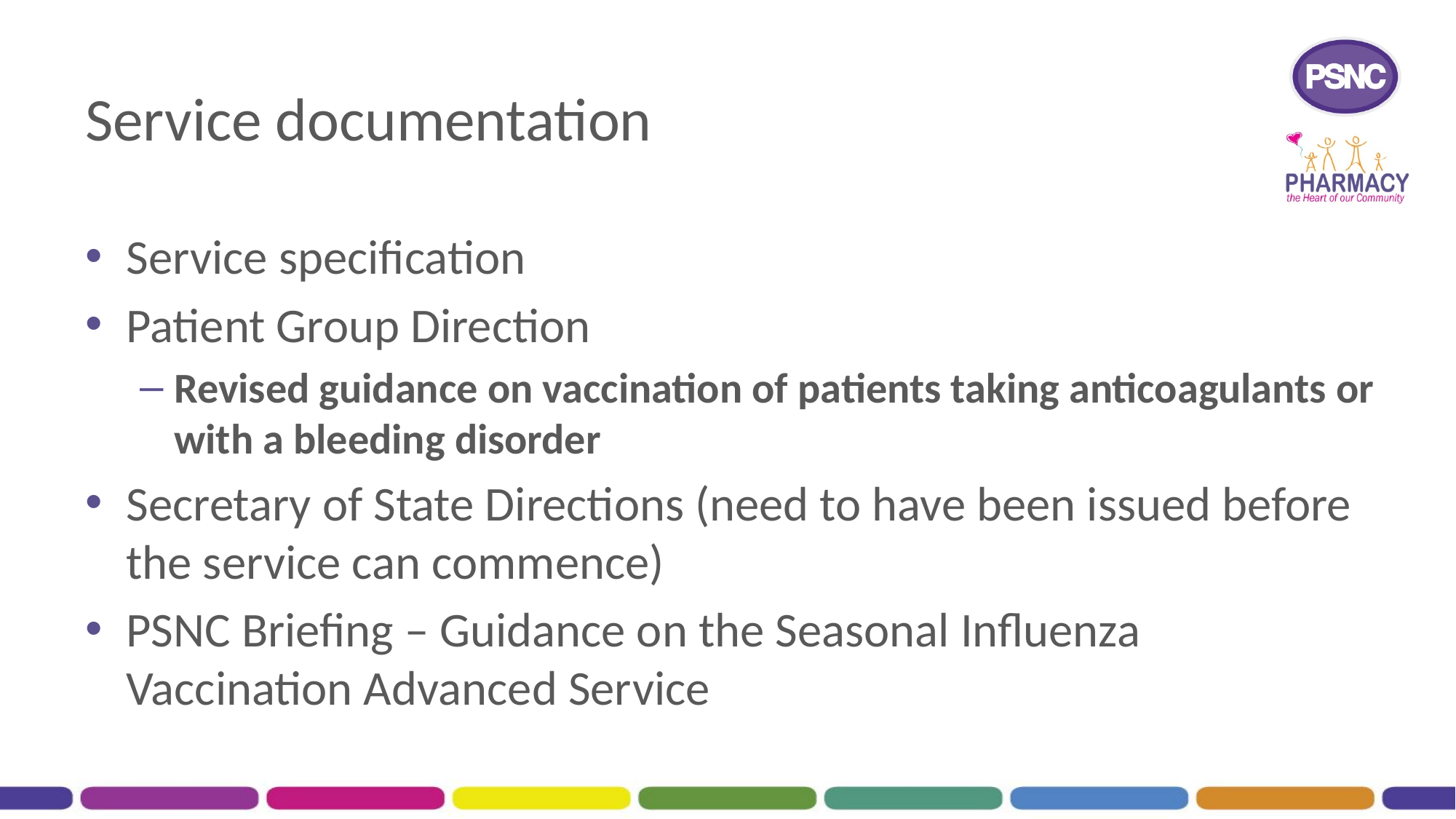

# Service documentation
Service specification
Patient Group Direction
Revised guidance on vaccination of patients taking anticoagulants or with a bleeding disorder
Secretary of State Directions (need to have been issued before the service can commence)
PSNC Briefing – Guidance on the Seasonal Influenza Vaccination Advanced Service